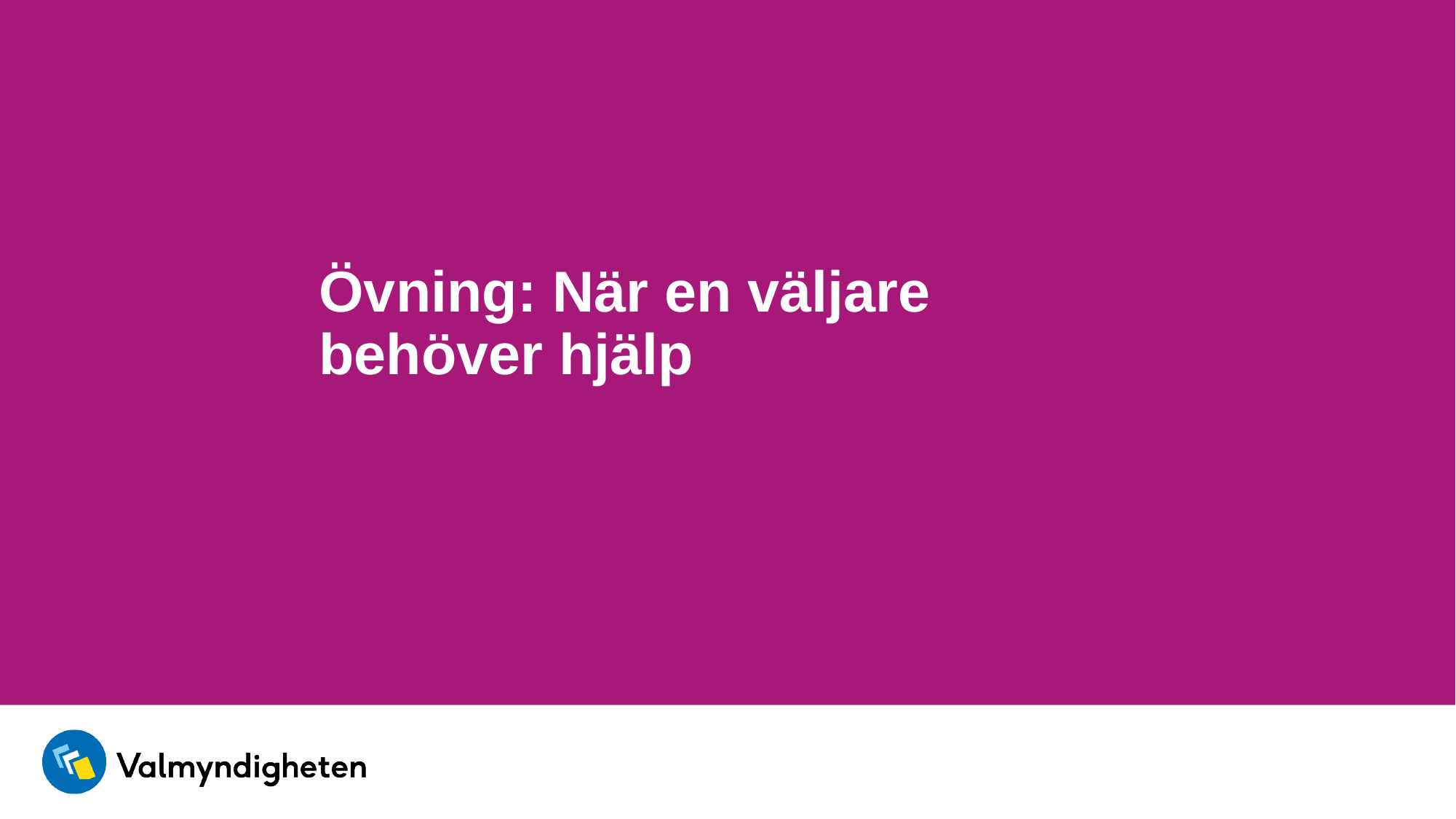

# Övning: När en väljare behöver hjälp